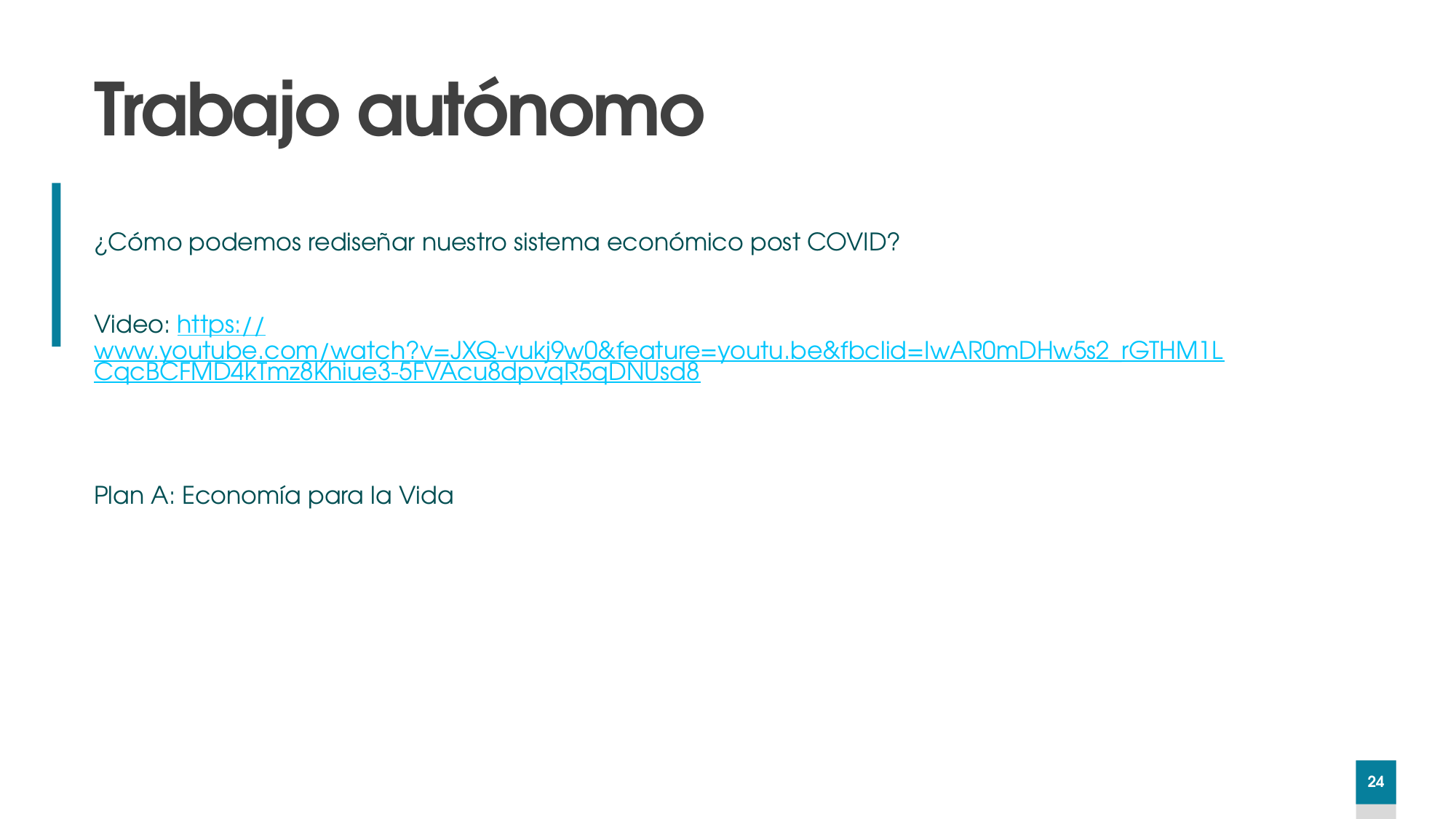

# Trabajo autónomo
¿Cómo podemos rediseñar nuestro sistema económico post COVID?

Video: https://www.youtube.com/watch?v=JXQ-vukj9w0&feature=youtu.be&fbclid=IwAR0mDHw5s2_rGTHM1LCqcBCFMD4kTmz8Khiue3-5FVAcu8dpvqR5qDNUsd8

Plan A: Economía para la Vida